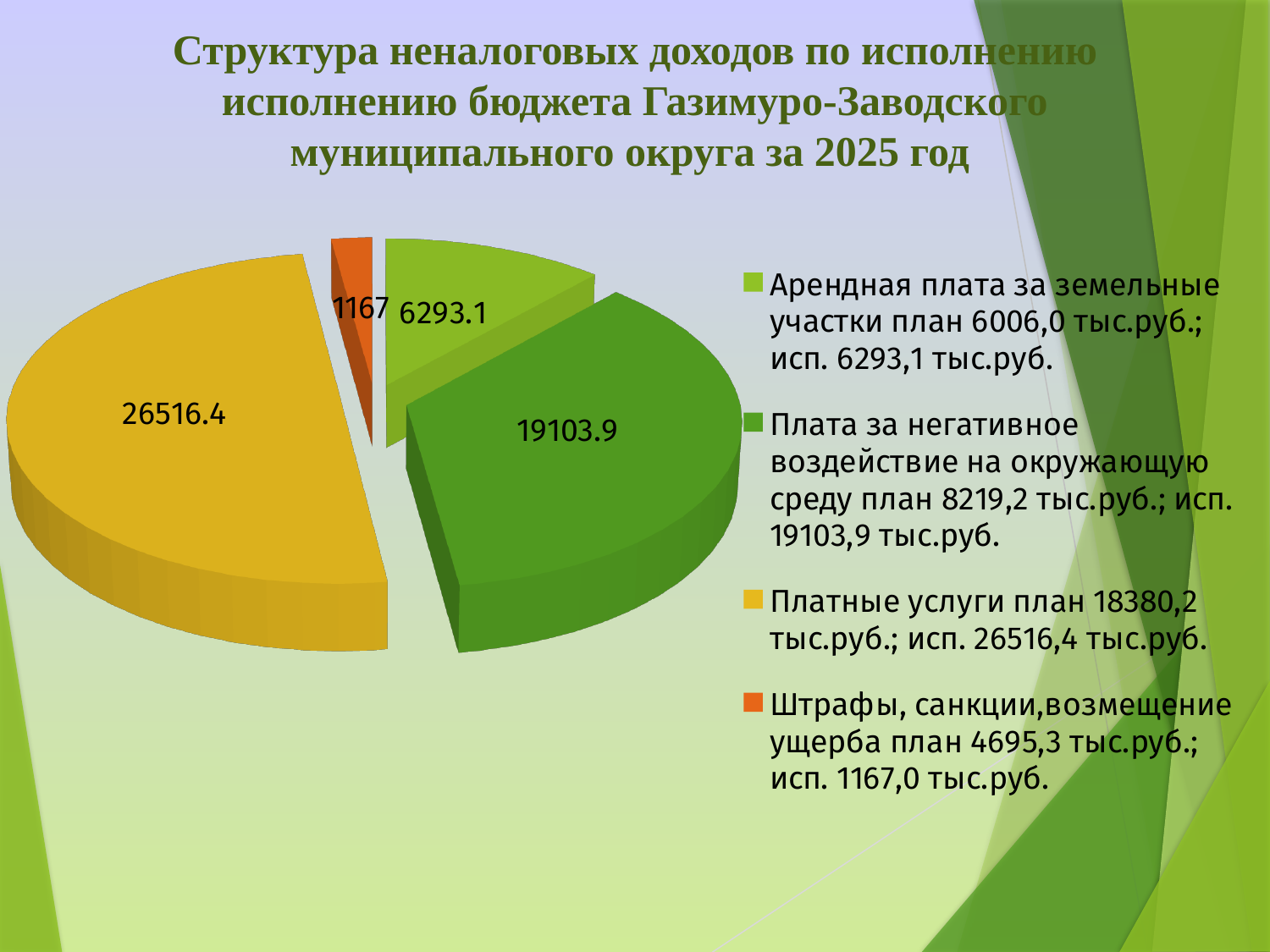

# Структура неналоговых доходов по исполнению исполнению бюджета Газимуро-Заводского муниципального округа за 2025 год

[unsupported chart]